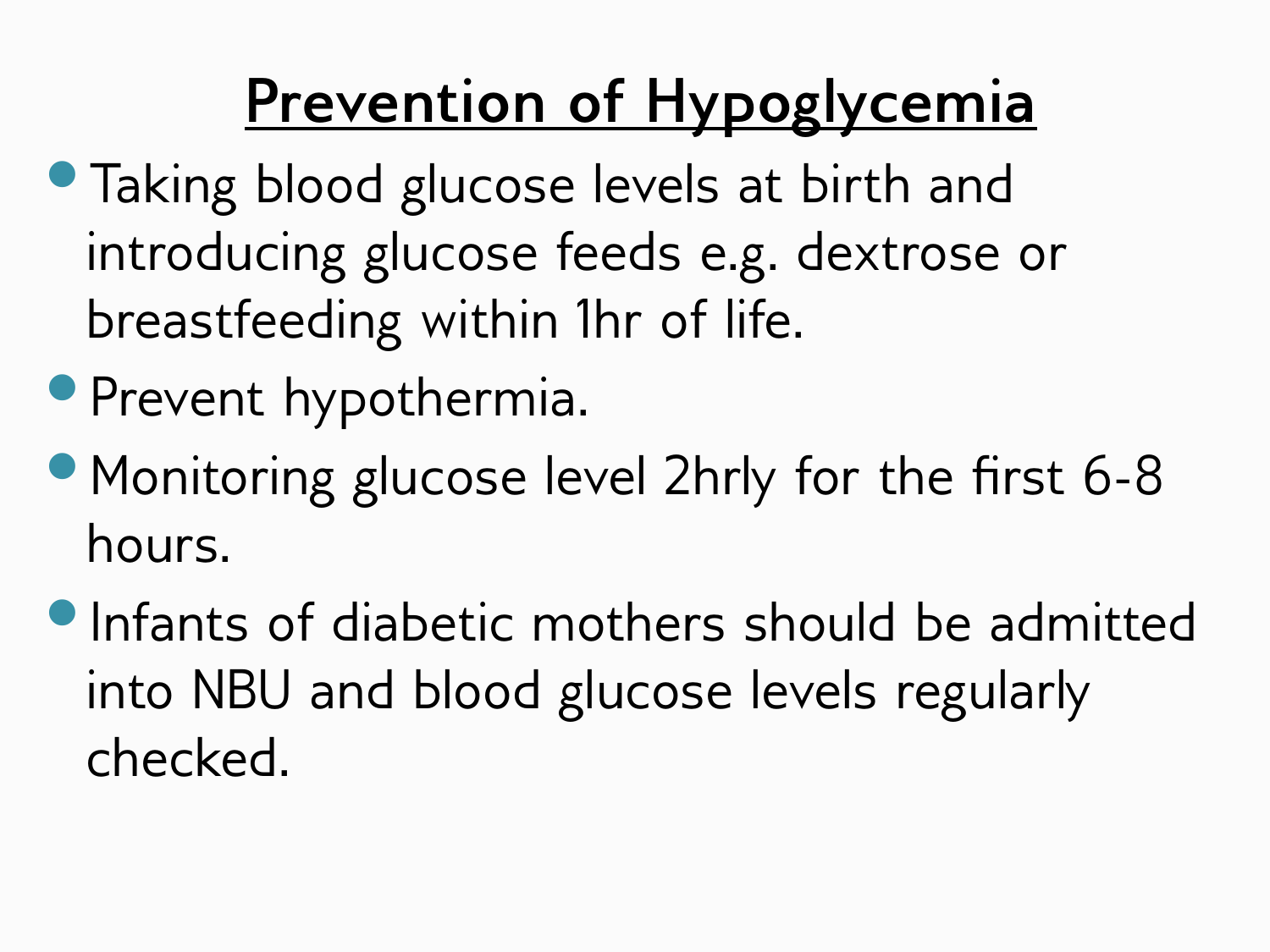

Prevention of Hypoglycemia
Taking blood glucose levels at birth and introducing glucose feeds e.g. dextrose or breastfeeding within 1hr of life.
Prevent hypothermia.
Monitoring glucose level 2hrly for the first 6-8 hours.
Infants of diabetic mothers should be admitted into NBU and blood glucose levels regularly checked.